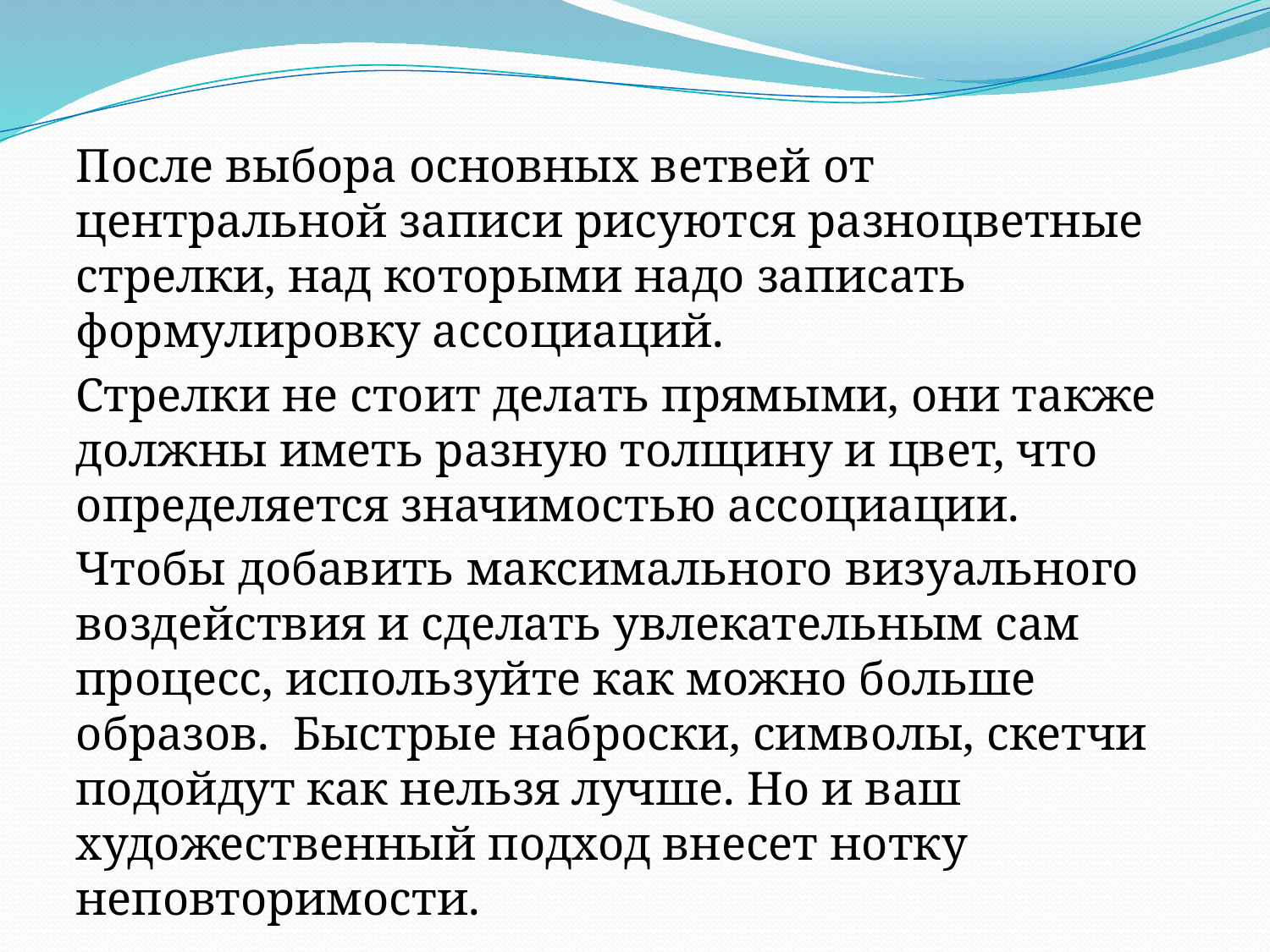

После выбора основных ветвей от центральной записи рисуются разноцветные стрелки, над которыми надо записать формулировку ассоциаций.
Стрелки не стоит делать прямыми, они также должны иметь разную толщину и цвет, что определяется значимостью ассоциации.
Чтобы добавить максимального визуального воздействия и сделать увлекательным сам процесс, используйте как можно больше образов.  Быстрые наброски, символы, скетчи подойдут как нельзя лучше. Но и ваш художественный подход внесет нотку неповторимости.